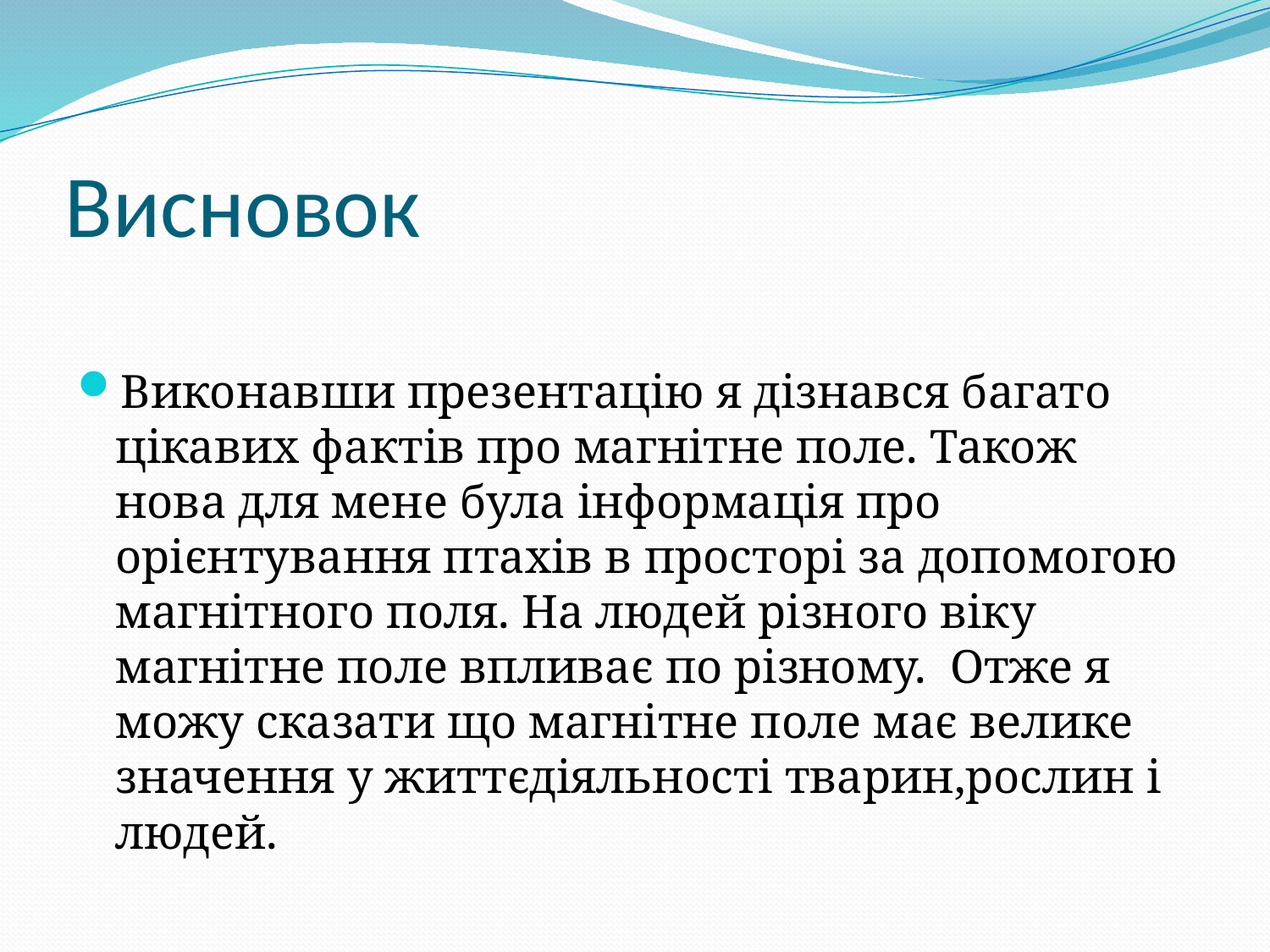

# Висновок
Виконавши презентацію я дізнався багато цікавих фактів про магнітне поле. Також нова для мене була інформація про орієнтування птахів в просторі за допомогою магнітного поля. На людей різного віку магнітне поле впливає по різному.  Отже я можу сказати що магнітне поле має велике значення у життєдіяльності тварин,рослин і людей.